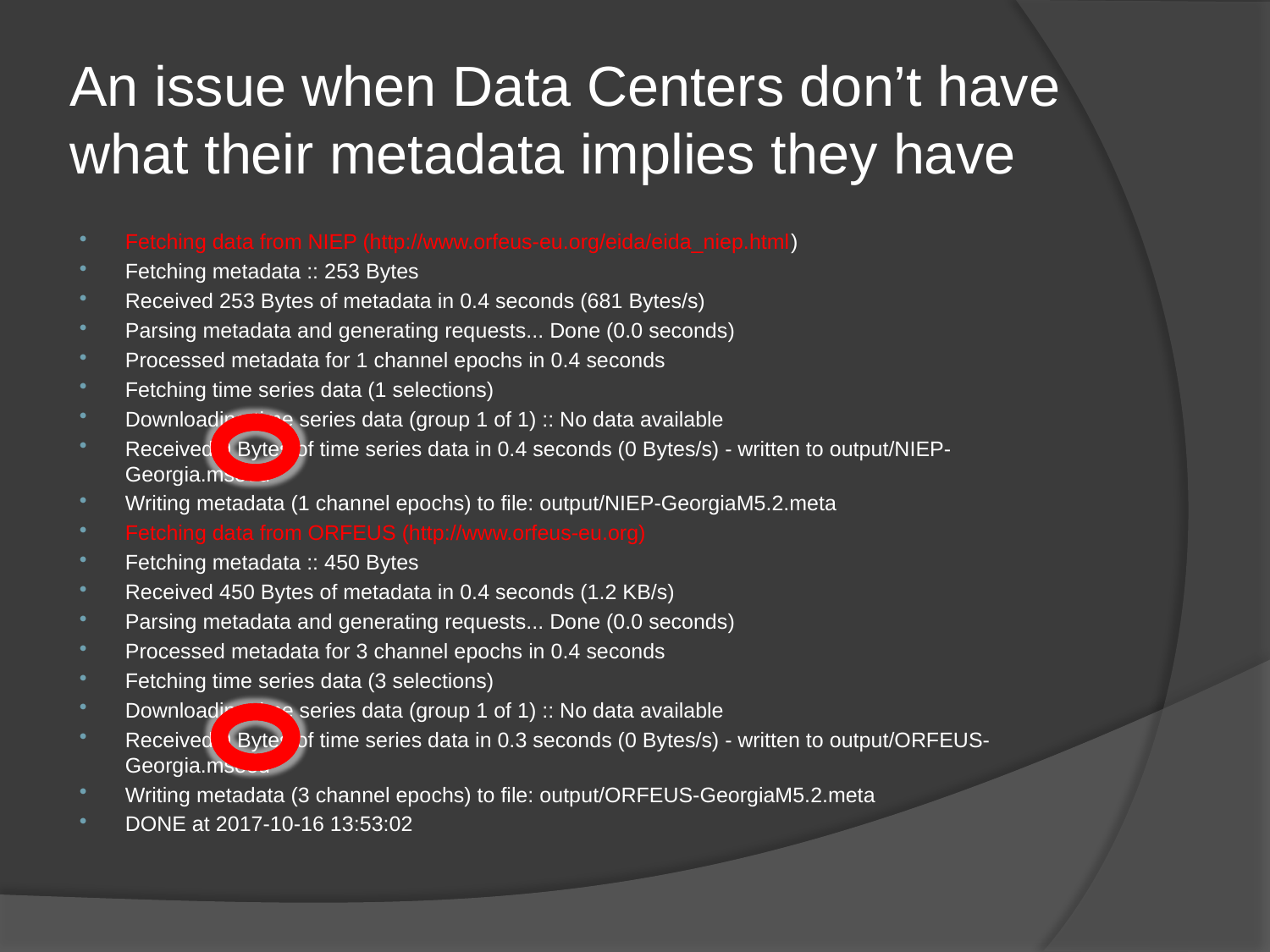

# An issue when Data Centers don’t have what their metadata implies they have
Fetching data from NIEP (http://www.orfeus-eu.org/eida/eida_niep.html)
Fetching metadata :: 253 Bytes
Received 253 Bytes of metadata in 0.4 seconds (681 Bytes/s)
Parsing metadata and generating requests... Done (0.0 seconds)
Processed metadata for 1 channel epochs in 0.4 seconds
Fetching time series data (1 selections)
Downloading time series data (group 1 of 1) :: No data available
Received 0 Bytes of time series data in 0.4 seconds (0 Bytes/s) - written to output/NIEP-Georgia.mseed
Writing metadata (1 channel epochs) to file: output/NIEP-GeorgiaM5.2.meta
Fetching data from ORFEUS (http://www.orfeus-eu.org)
Fetching metadata :: 450 Bytes
Received 450 Bytes of metadata in 0.4 seconds (1.2 KB/s)
Parsing metadata and generating requests... Done (0.0 seconds)
Processed metadata for 3 channel epochs in 0.4 seconds
Fetching time series data (3 selections)
Downloading time series data (group 1 of 1) :: No data available
Received 0 Bytes of time series data in 0.3 seconds (0 Bytes/s) - written to output/ORFEUS-Georgia.mseed
Writing metadata (3 channel epochs) to file: output/ORFEUS-GeorgiaM5.2.meta
DONE at 2017-10-16 13:53:02